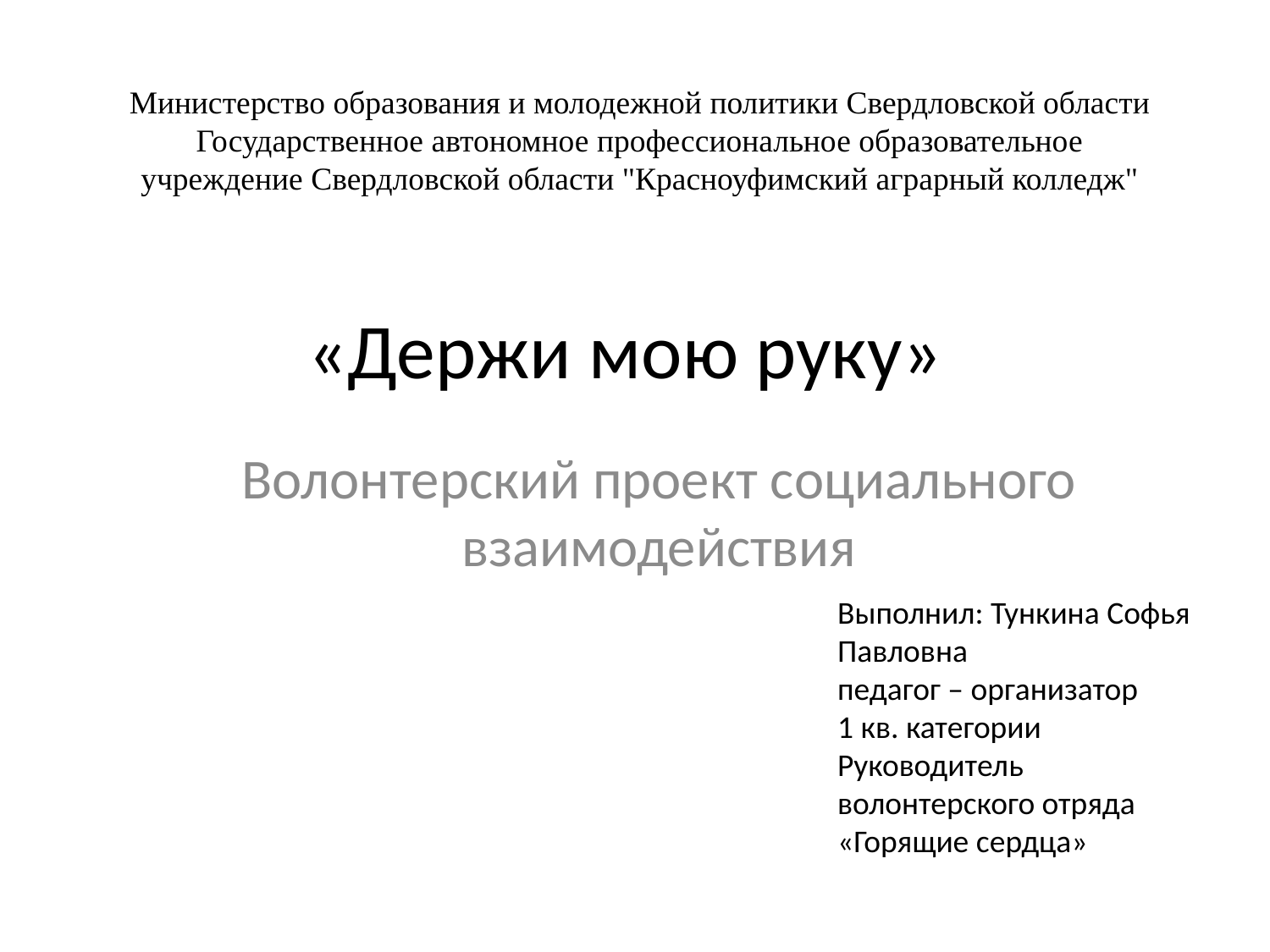

Министерство образования и молодежной политики Свердловской области
Государственное автономное профессиональное образовательное учреждение Свердловской области "Красноуфимский аграрный колледж"
# «Держи мою руку»
Волонтерский проект социального взаимодействия
Выполнил: Тункина Софья Павловна
педагог – организатор
1 кв. категории
Руководитель волонтерского отряда «Горящие сердца»